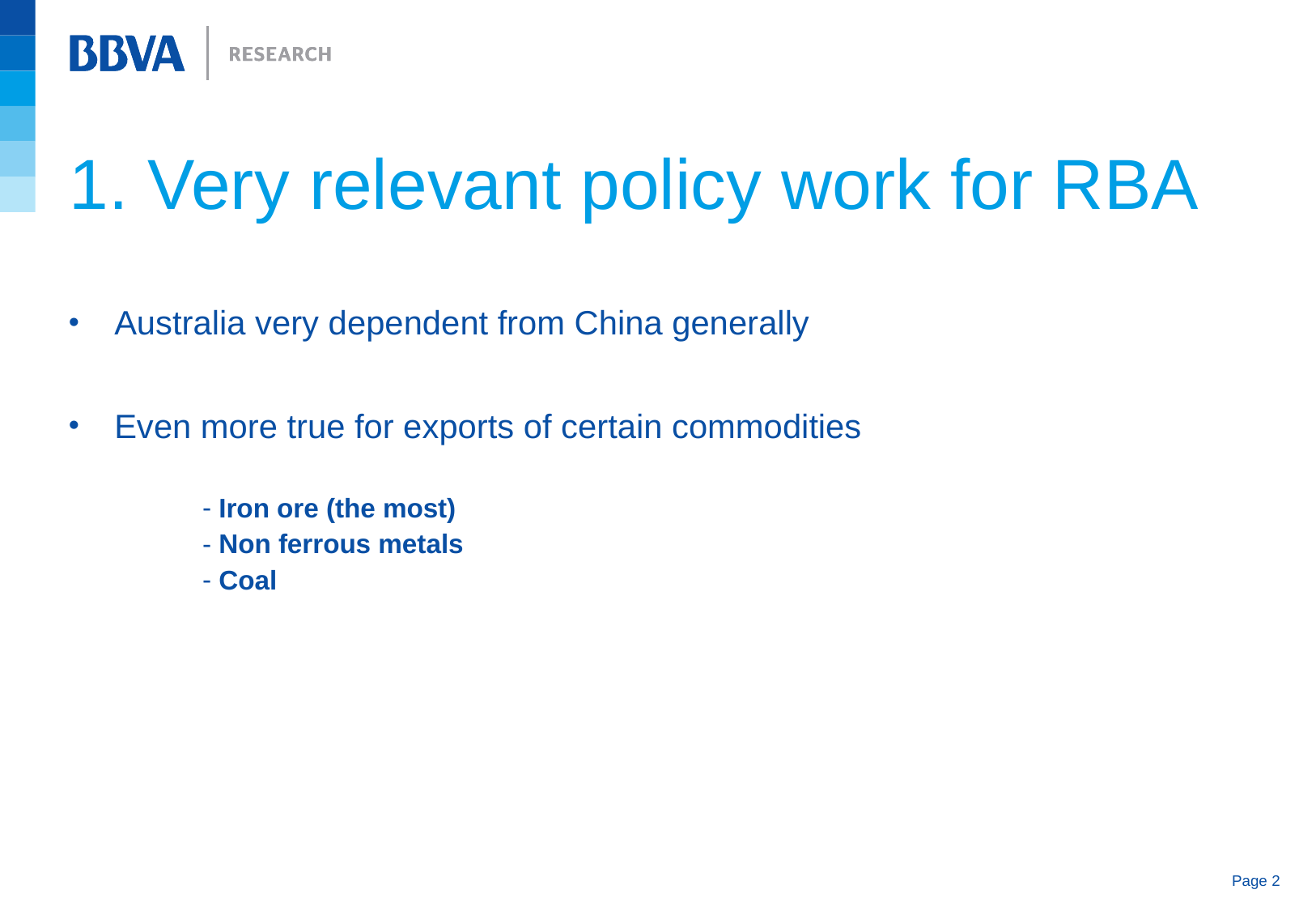

# 1. Very relevant policy work for RBA

Australia very dependent from China generally

Even more true for exports of certain commodities

Iron ore (the most)
Non ferrous metals
Coal